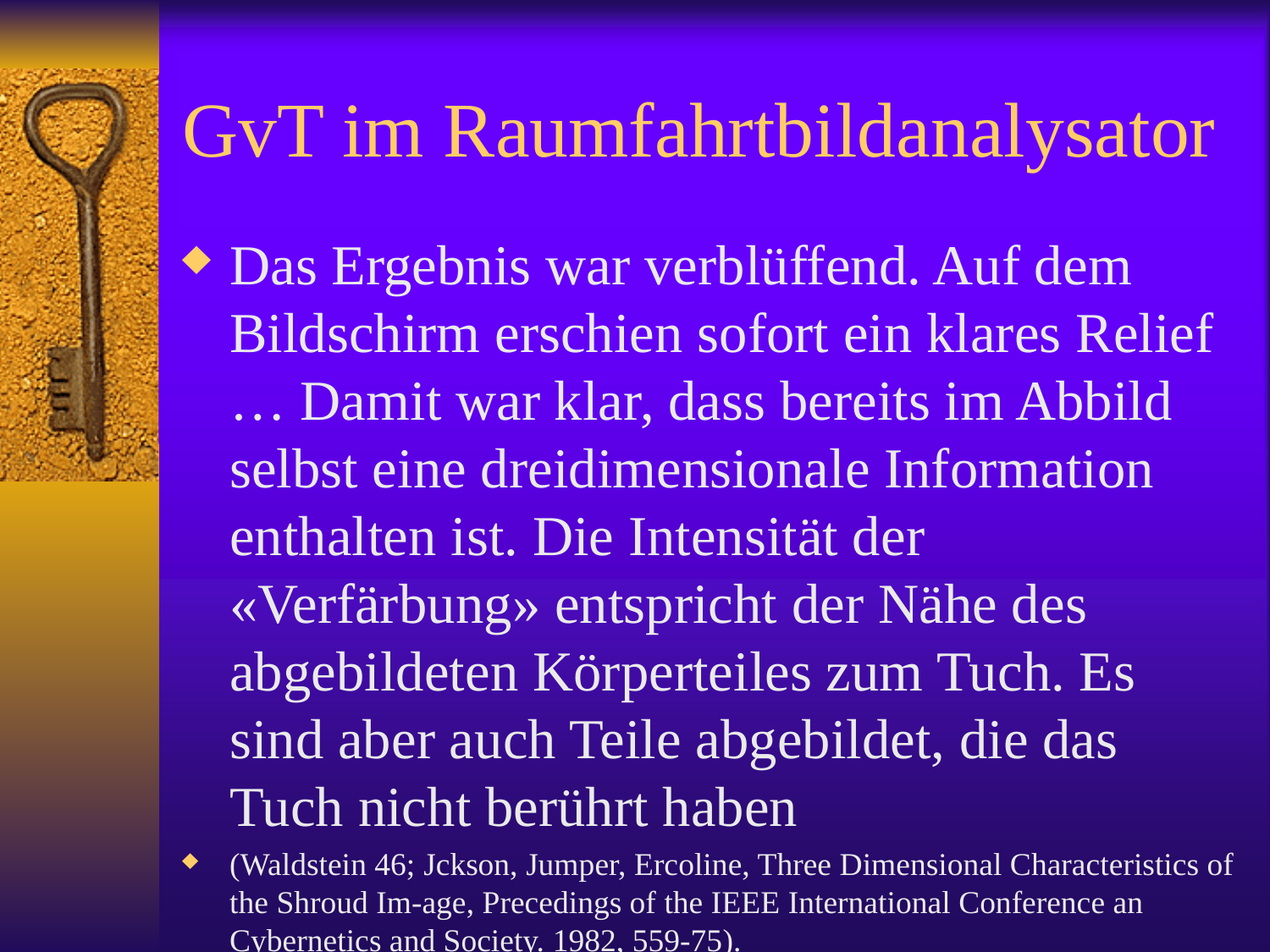

# GvT im Raumfahrtbildanalysator
Das Ergebnis war verblüffend. Auf dem Bildschirm erschien sofort ein klares Relief  … Damit war klar, dass bereits im Abbild selbst eine dreidimensionale Information enthalten ist. Die Intensität der «Verfärbung» entspricht der Nähe des abgebildeten Körperteiles zum Tuch. Es sind aber auch Teile abgebildet, die das Tuch nicht berührt haben
(Waldstein 46; Jckson, Jumper, Ercoline, Three Dimensional Characteristics of the Shroud Im-age, Precedings of the IEEE International Conference an Cybernetics and Society. 1982, 559-75).